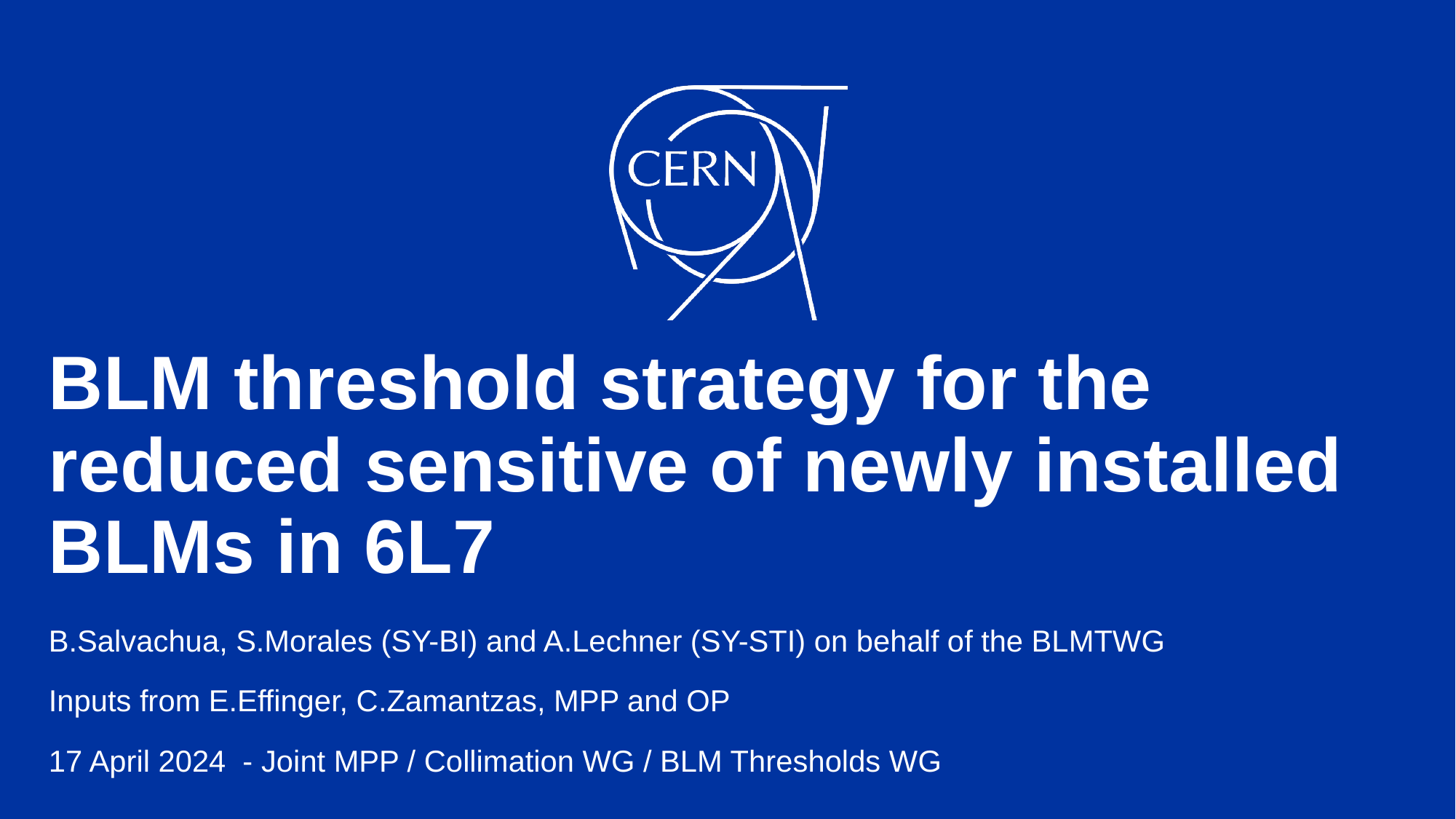

# BLM threshold strategy for the reduced sensitive of newly installed BLMs in 6L7
B.Salvachua, S.Morales (SY-BI) and A.Lechner (SY-STI) on behalf of the BLMTWG
Inputs from E.Effinger, C.Zamantzas, MPP and OP
17 April 2024  - Joint MPP / Collimation WG / BLM Thresholds WG